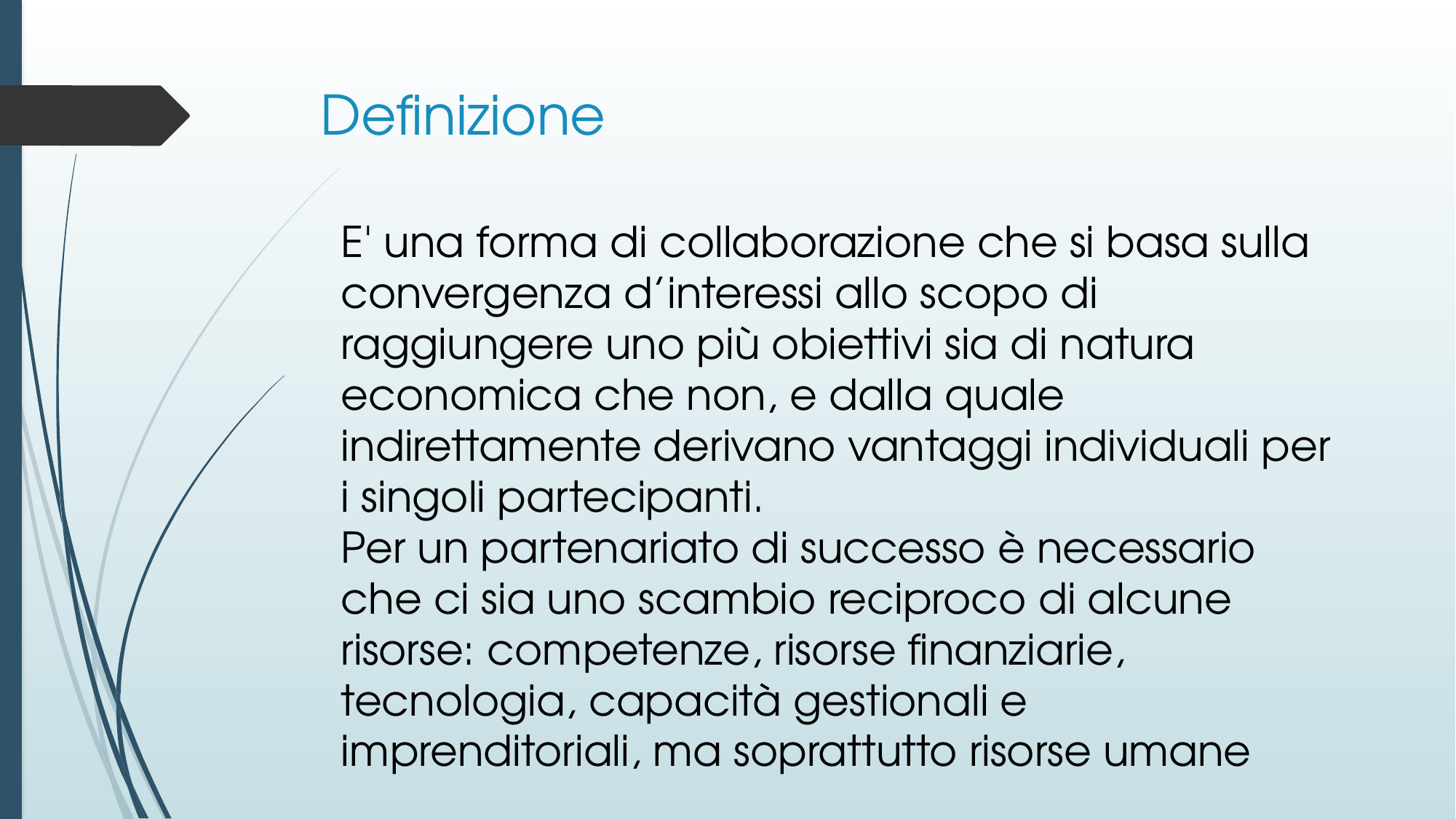

# Definizione
E' una forma di collaborazione che si basa sulla convergenza d’interessi allo scopo di raggiungere uno più obiettivi sia di natura economica che non, e dalla quale indirettamente derivano vantaggi individuali per i singoli partecipanti.
Per un partenariato di successo è necessario che ci sia uno scambio reciproco di alcune risorse: competenze, risorse finanziarie, tecnologia, capacità gestionali e imprenditoriali, ma soprattutto risorse umane